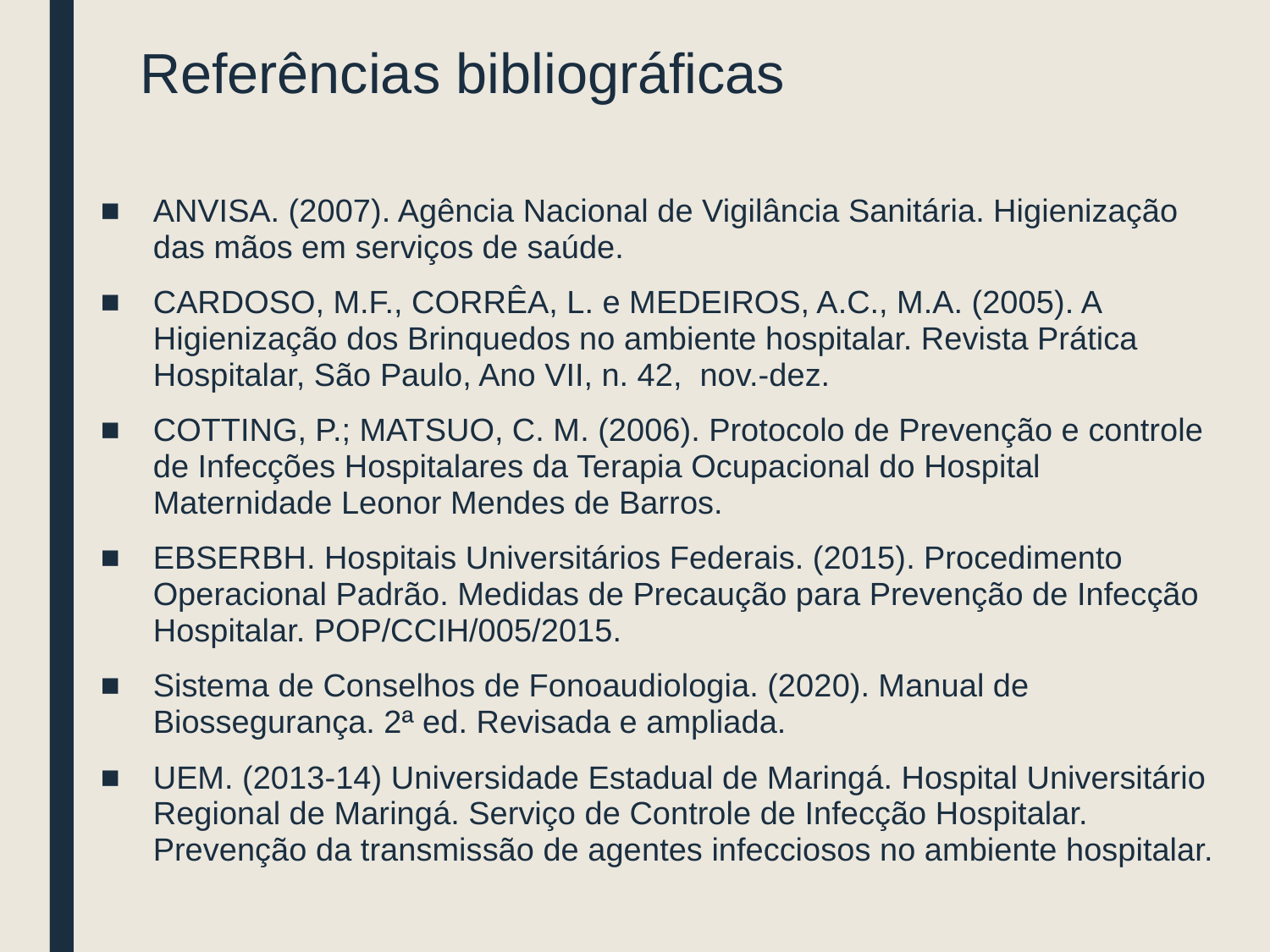

# Referências bibliográficas
ANVISA. (2007). Agência Nacional de Vigilância Sanitária. Higienização das mãos em serviços de saúde.
CARDOSO, M.F., CORRÊA, L. e MEDEIROS, A.C., M.A. (2005). A Higienização dos Brinquedos no ambiente hospitalar. Revista Prática Hospitalar, São Paulo, Ano VII, n. 42,  nov.-dez.
COTTING, P.; MATSUO, C. M. (2006). Protocolo de Prevenção e controle de Infecções Hospitalares da Terapia Ocupacional do Hospital Maternidade Leonor Mendes de Barros.
EBSERBH. Hospitais Universitários Federais. (2015). Procedimento Operacional Padrão. Medidas de Precaução para Prevenção de Infecção Hospitalar. POP/CCIH/005/2015.
Sistema de Conselhos de Fonoaudiologia. (2020). Manual de Biossegurança. 2ª ed. Revisada e ampliada.
UEM. (2013-14) Universidade Estadual de Maringá. Hospital Universitário Regional de Maringá. Serviço de Controle de Infecção Hospitalar. Prevenção da transmissão de agentes infecciosos no ambiente hospitalar.